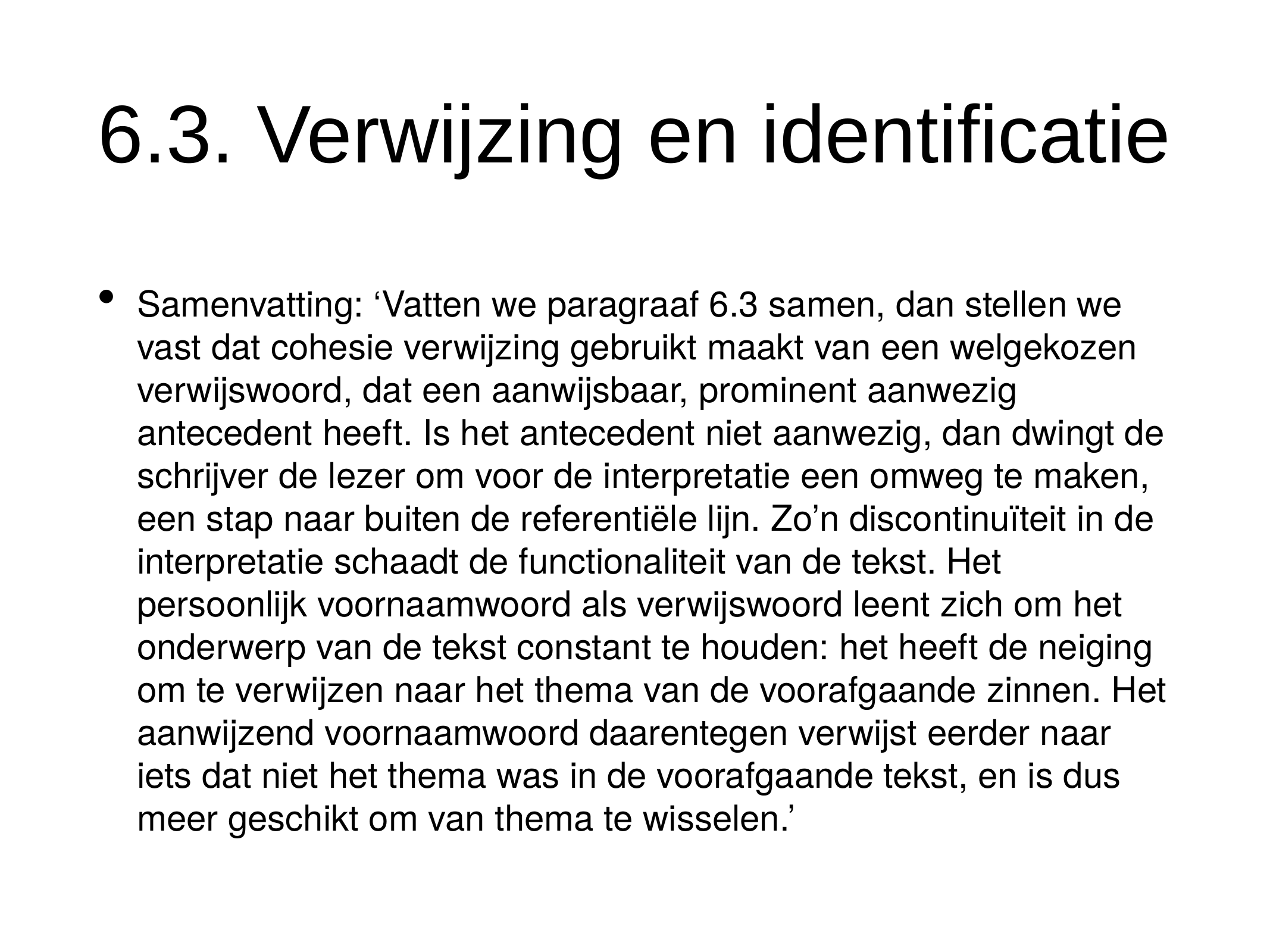

# 6.3. Verwijzing en identificatie
Samenvatting: ‘Vatten we paragraaf 6.3 samen, dan stellen we vast dat cohesie verwijzing gebruikt maakt van een welgekozen verwijswoord, dat een aanwijsbaar, prominent aanwezig antecedent heeft. Is het antecedent niet aanwezig, dan dwingt de schrijver de lezer om voor de interpretatie een omweg te maken, een stap naar buiten de referentiële lijn. Zo’n discontinuïteit in de interpretatie schaadt de functionaliteit van de tekst. Het persoonlijk voornaamwoord als verwijswoord leent zich om het onderwerp van de tekst constant te houden: het heeft de neiging om te verwijzen naar het thema van de voorafgaande zinnen. Het aanwijzend voornaamwoord daarentegen verwijst eerder naar iets dat niet het thema was in de voorafgaande tekst, en is dus meer geschikt om van thema te wisselen.’